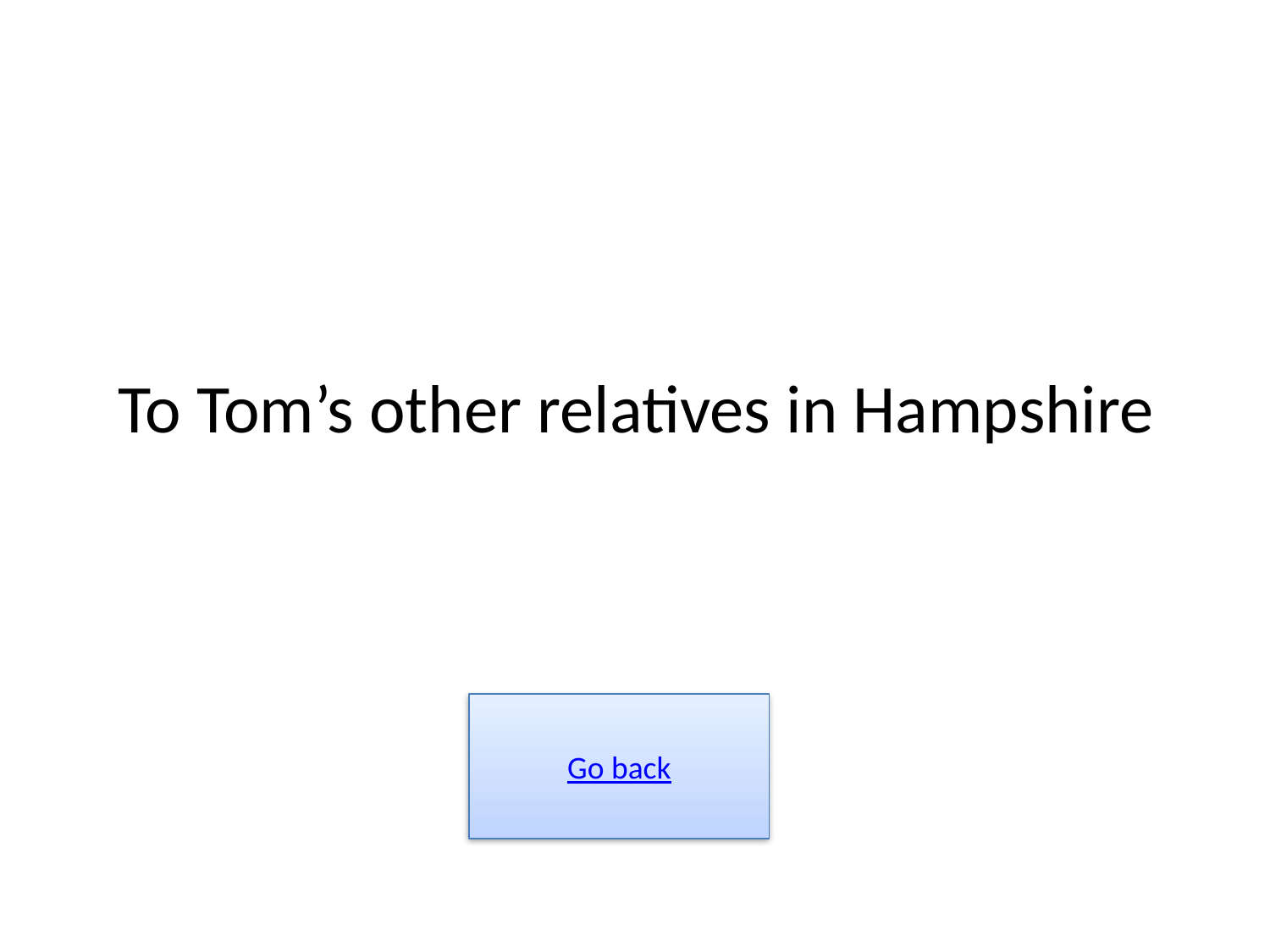

# To Tom’s other relatives in Hampshire